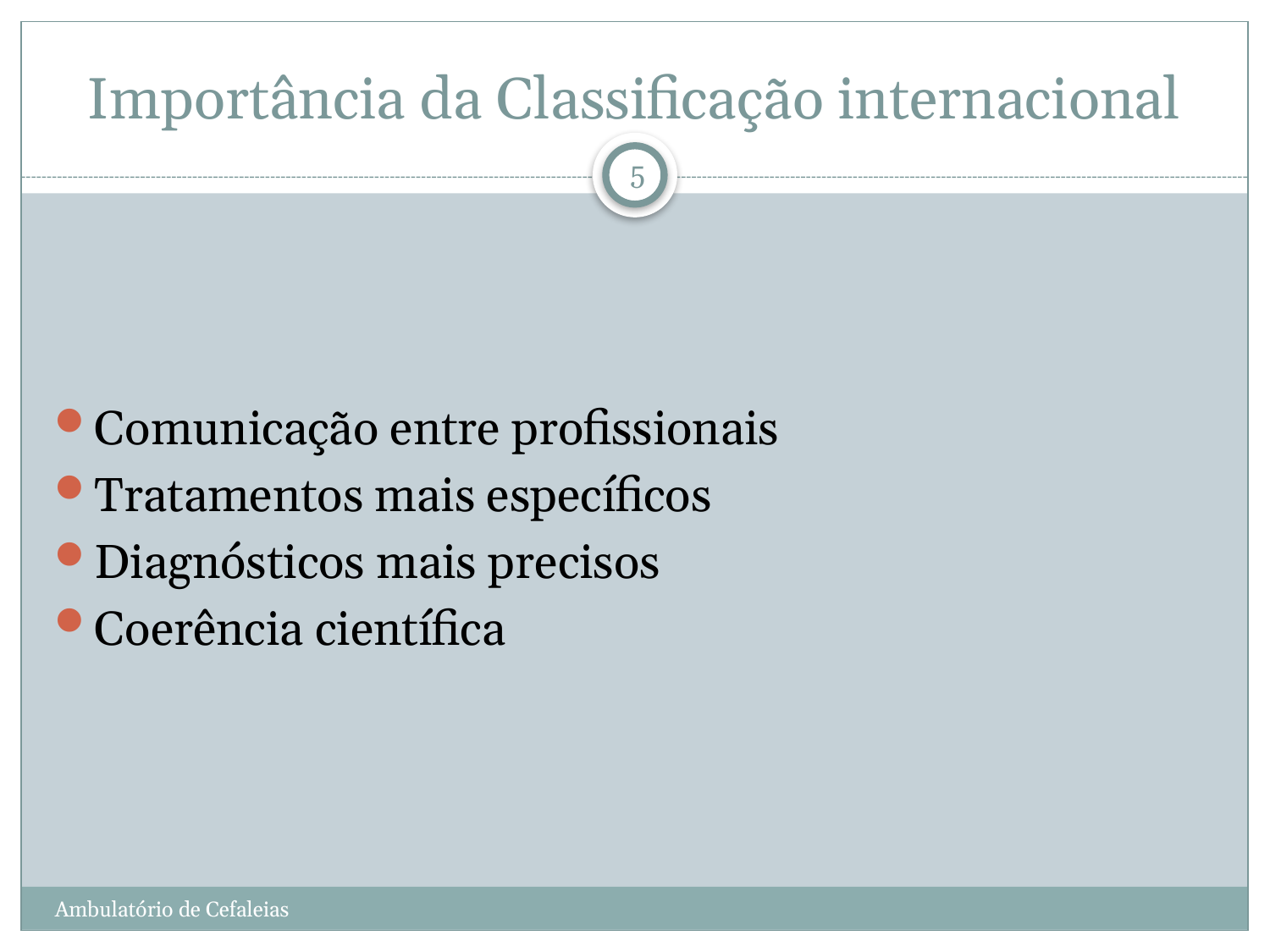

# Importância da Classificação internacional
5
Comunicação entre profissionais
Tratamentos mais específicos
Diagnósticos mais precisos
Coerência científica
Ambulatório de Cefaleias